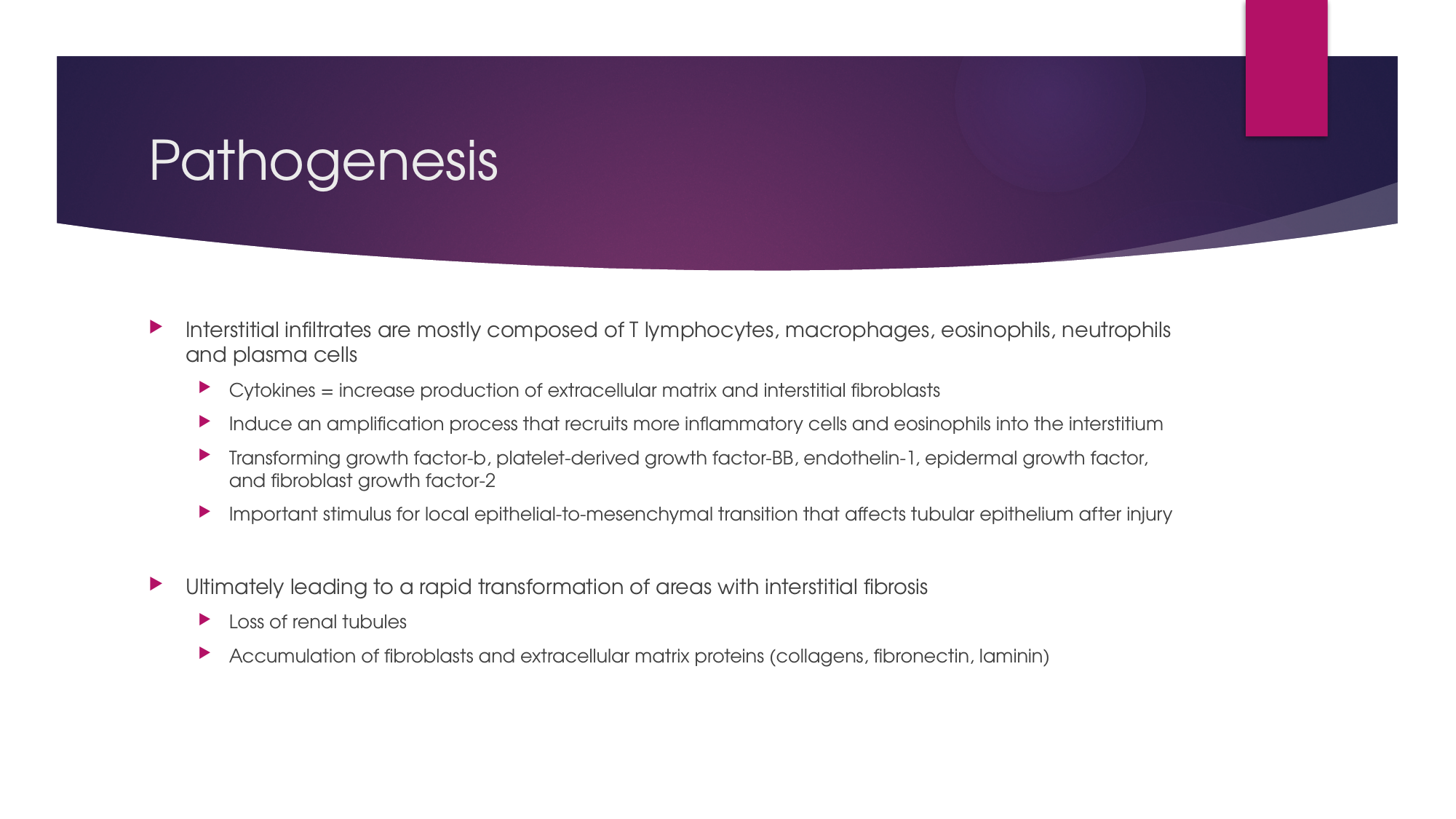

# Pathogenesis
Interstitial infiltrates are mostly composed of T lymphocytes, macrophages, eosinophils, neutrophils and plasma cells
Cytokines = increase production of extracellular matrix and interstitial fibroblasts
Induce an amplification process that recruits more inflammatory cells and eosinophils into the interstitium
Transforming growth factor-b, platelet-derived growth factor-BB, endothelin-1, epidermal growth factor, and fibroblast growth factor-2
Important stimulus for local epithelial-to-mesenchymal transition that affects tubular epithelium after injury

Ultimately leading to a rapid transformation of areas with interstitial fibrosis
Loss of renal tubules
Accumulation of fibroblasts and extracellular matrix proteins (collagens, fibronectin, laminin)